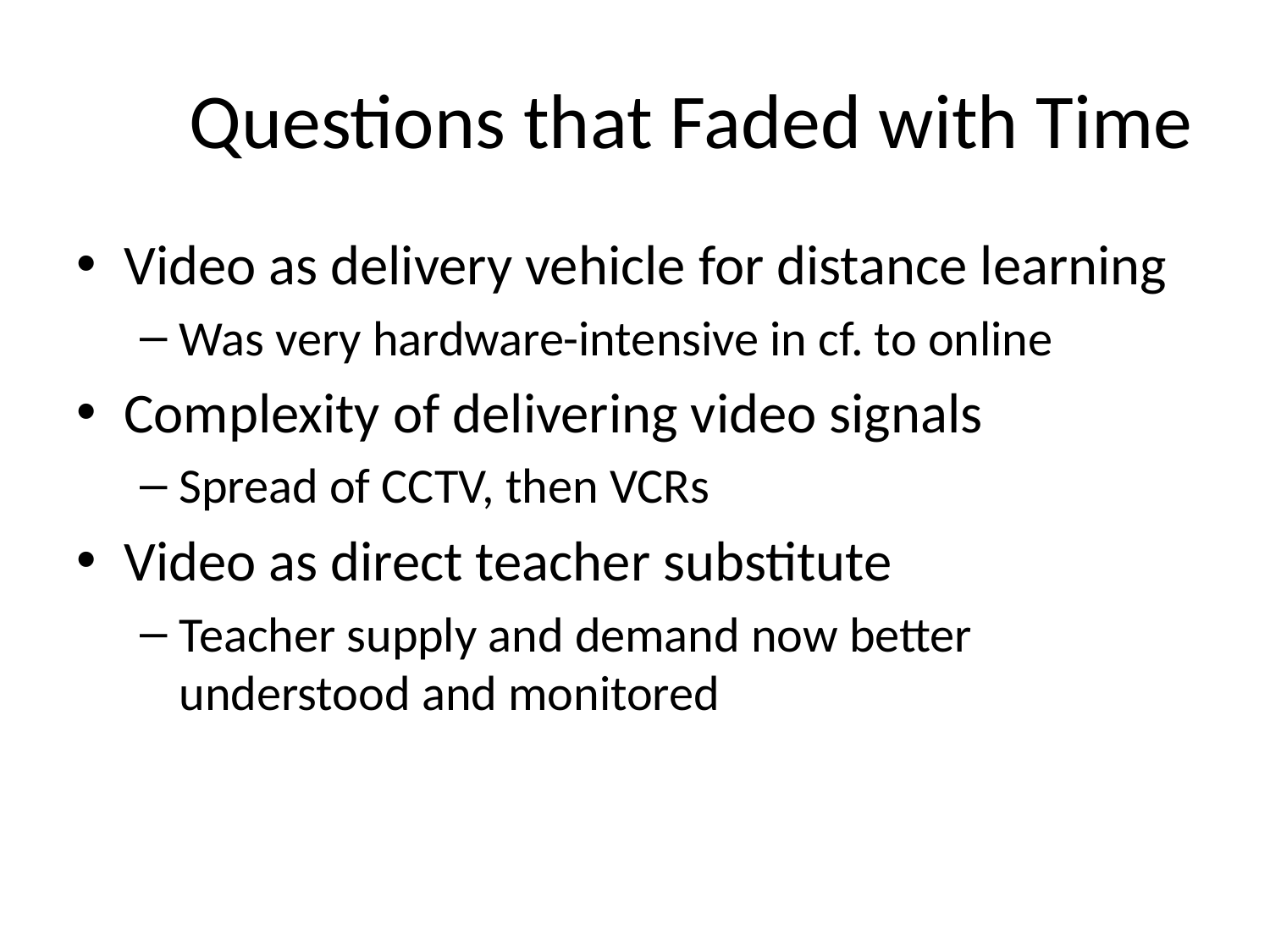

# Questions that Faded with Time
Video as delivery vehicle for distance learning
Was very hardware-intensive in cf. to online
Complexity of delivering video signals
Spread of CCTV, then VCRs
Video as direct teacher substitute
Teacher supply and demand now better understood and monitored